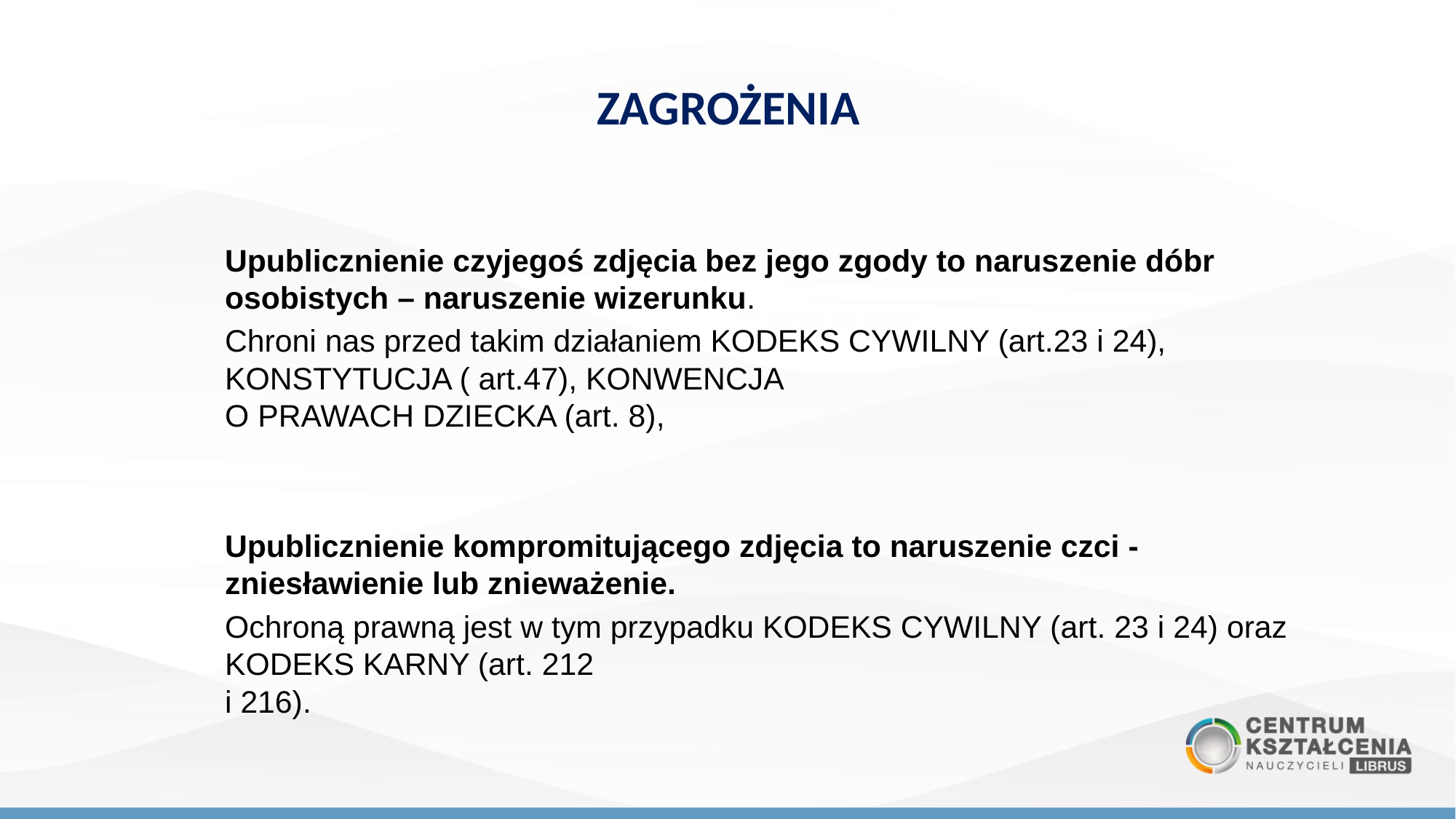

ZAGROŻENIA

Upublicznienie czyjegoś zdjęcia bez jego zgody to naruszenie dóbr osobistych – naruszenie wizerunku.
Chroni nas przed takim działaniem KODEKS CYWILNY (art.23 i 24), KONSTYTUCJA ( art.47), KONWENCJA
O PRAWACH DZIECKA (art. 8),

Upublicznienie kompromitującego zdjęcia to naruszenie czci - zniesławienie lub znieważenie.
Ochroną prawną jest w tym przypadku KODEKS CYWILNY (art. 23 i 24) oraz KODEKS KARNY (art. 212
i 216).